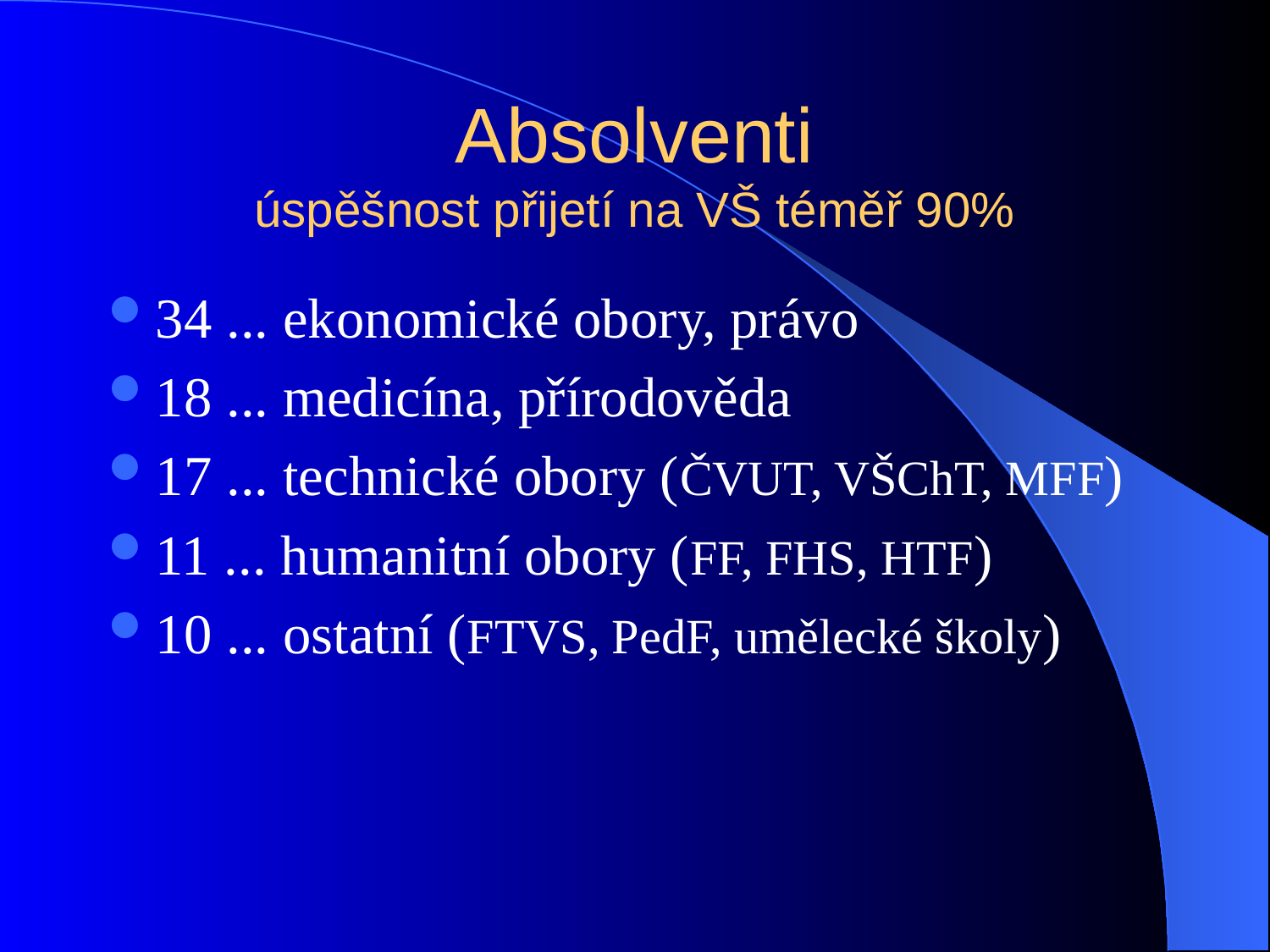

# Absolventi úspěšnost přijetí na VŠ téměř 90%
34 ... ekonomické obory, právo
18 ... medicína, přírodověda
17 ... technické obory (ČVUT, VŠChT, MFF)
11 ... humanitní obory (FF, FHS, HTF)
10 ... ostatní (FTVS, PedF, umělecké školy)